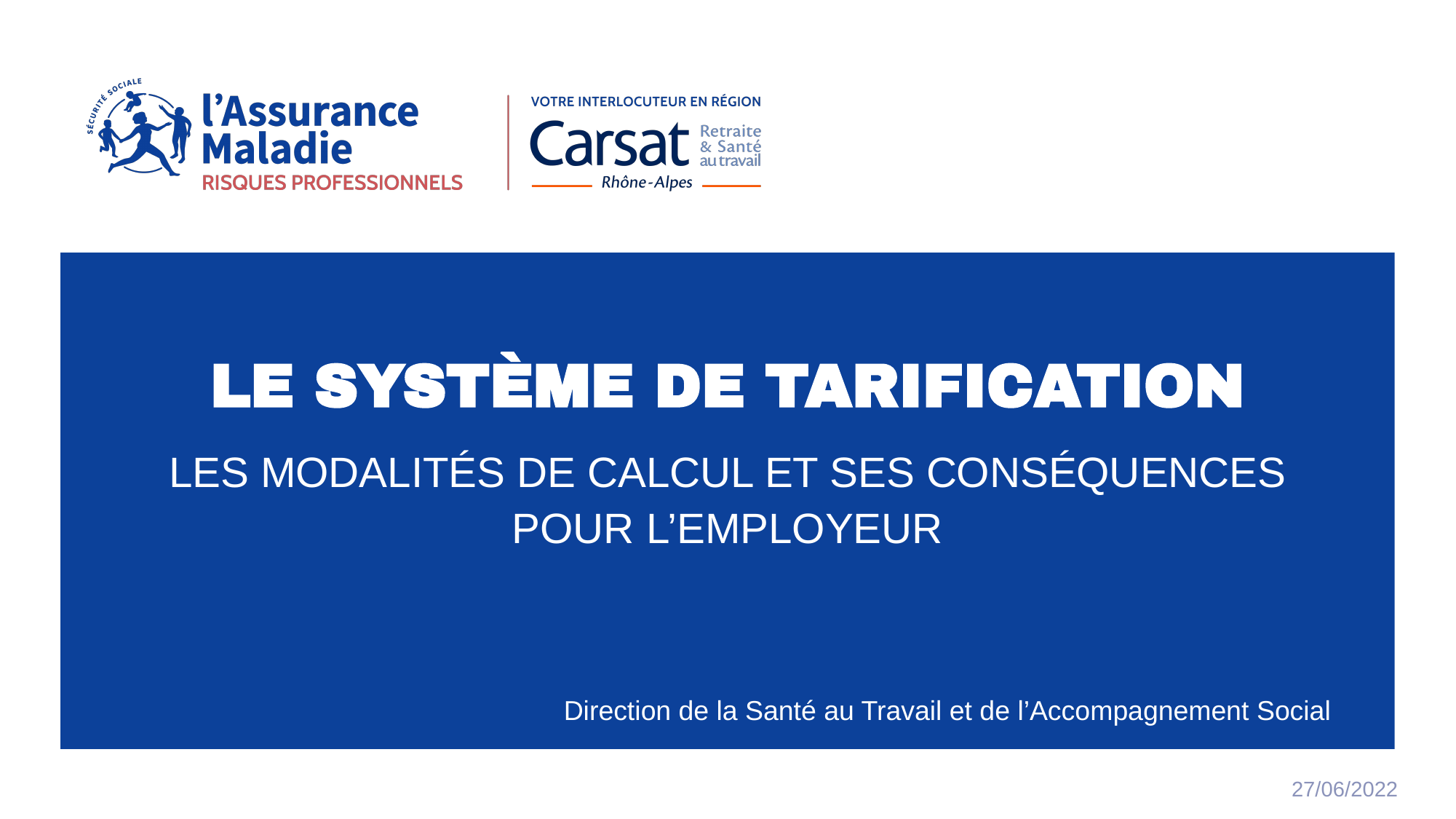

# Le système de tarification
Les modalités de calcul et Ses conséquences pour l’employeur
Direction de la Santé au Travail et de l’Accompagnement Social
27/06/2022